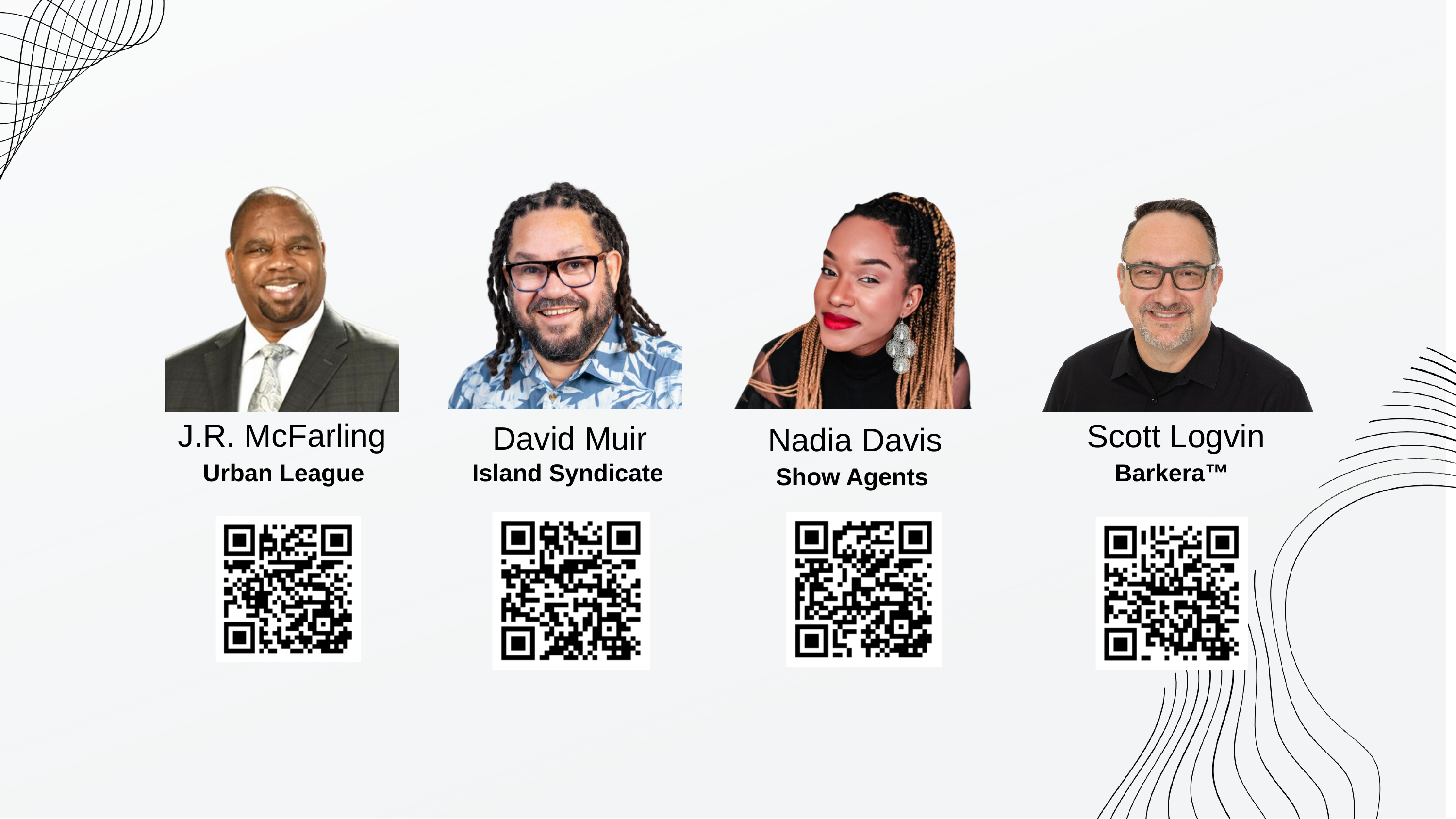

J.R. McFarling
Scott Logvin
David Muir
Nadia Davis

Urban League
Island Syndicate
Barkera™
Show Agents